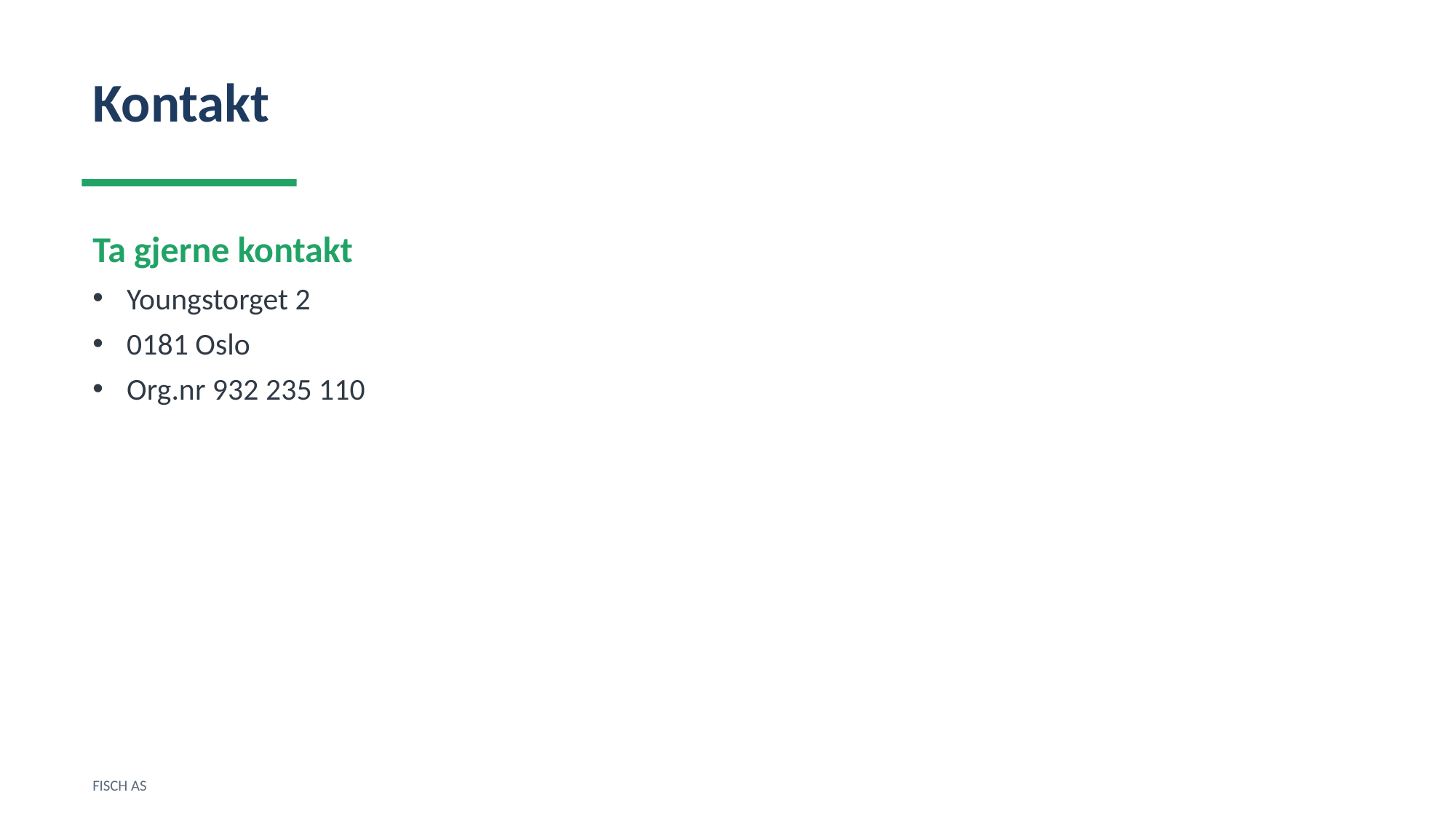

Kontakt

Ta gjerne kontakt
Youngstorget 2
0181 Oslo
Org.nr 932 235 110
FISCH AS